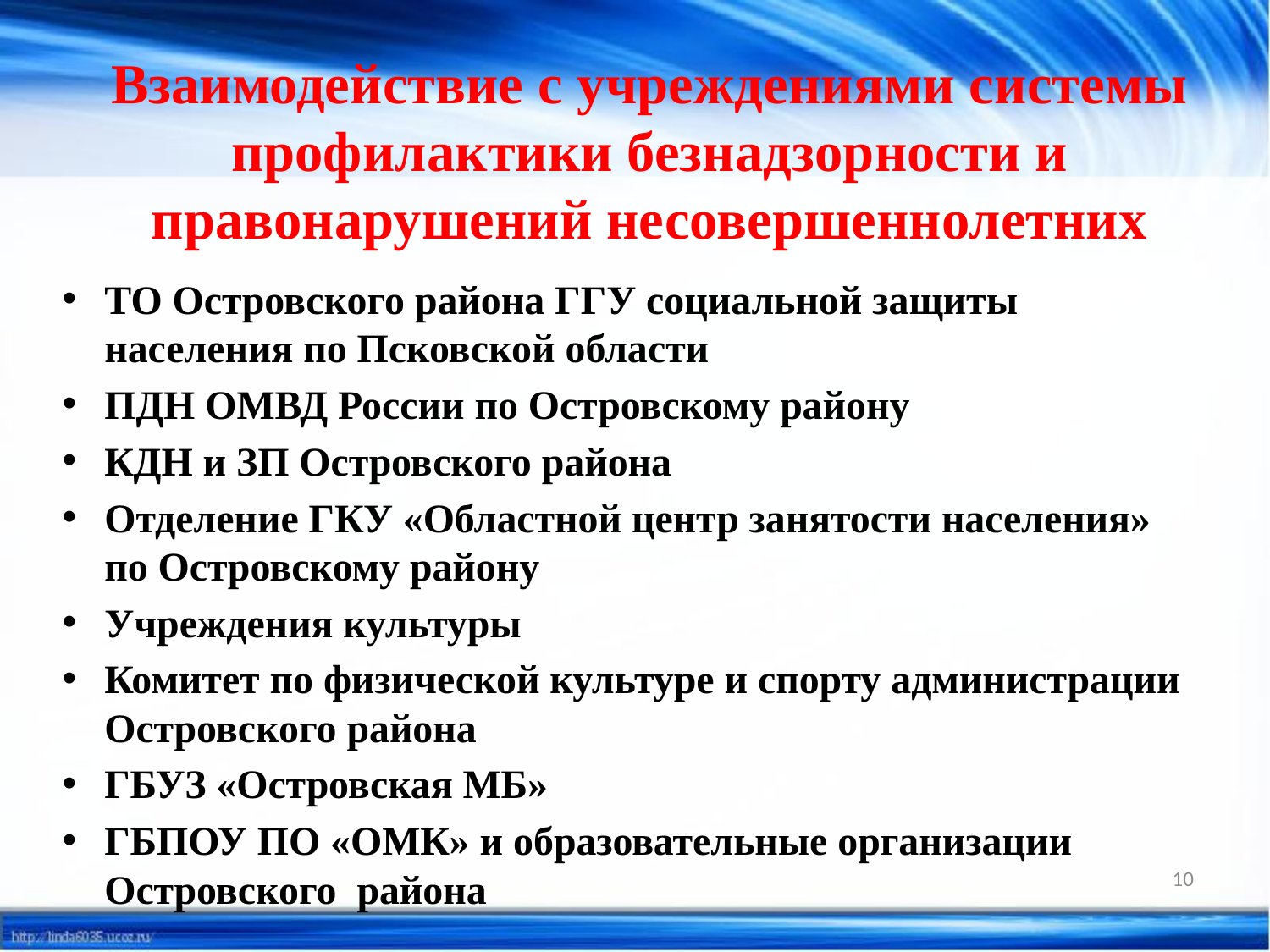

# Взаимодействие с учреждениями системы профилактики безнадзорности и правонарушений несовершеннолетних
ТО Островского района ГГУ социальной защиты населения по Псковской области
ПДН ОМВД России по Островскому району
КДН и ЗП Островского района
Отделение ГКУ «Областной центр занятости населения» по Островскому району
Учреждения культуры
Комитет по физической культуре и спорту администрации Островского района
ГБУЗ «Островская МБ»
ГБПОУ ПО «ОМК» и образовательные организации Островского  района
10